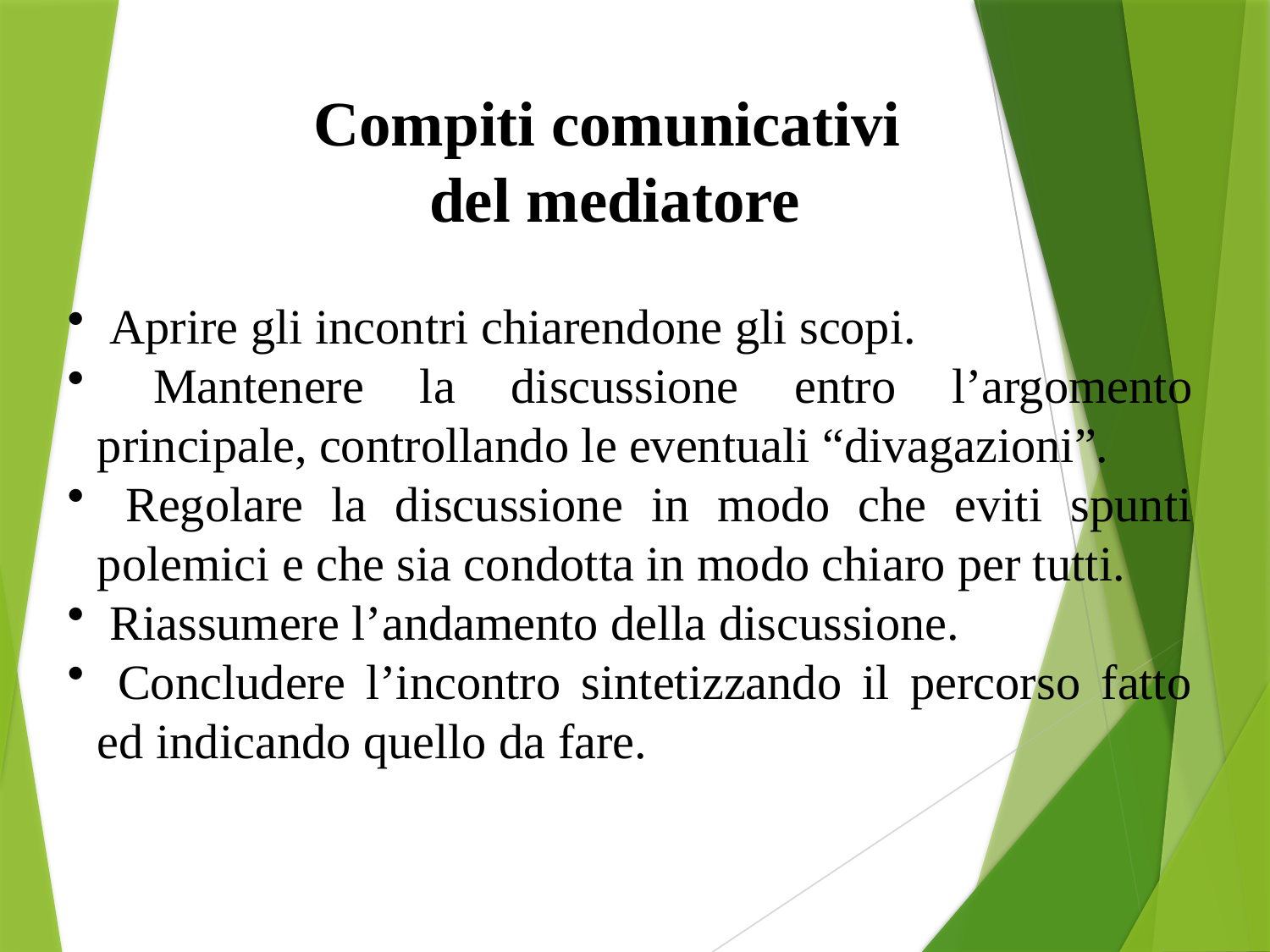

Compiti comunicativi
del mediatore
 Aprire gli incontri chiarendone gli scopi.
 Mantenere la discussione entro l’argomento principale, controllando le eventuali “divagazioni”.
 Regolare la discussione in modo che eviti spunti polemici e che sia condotta in modo chiaro per tutti.
 Riassumere l’andamento della discussione.
 Concludere l’incontro sintetizzando il percorso fatto ed indicando quello da fare.